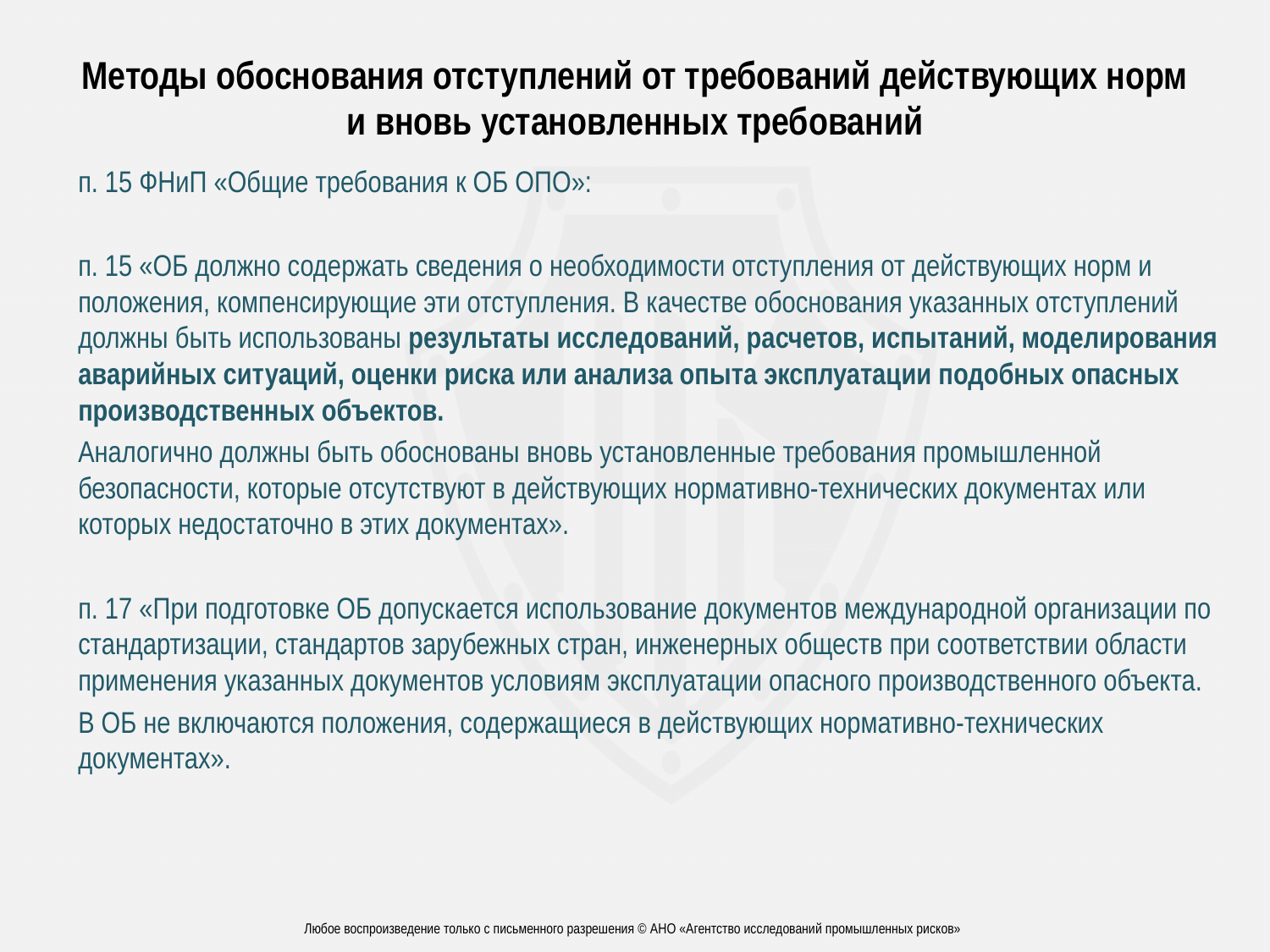

# Методы обоснования отступлений от требований действующих норм и вновь установленных требований
п. 15 ФНиП «Общие требования к ОБ ОПО»:

п. 15 «ОБ должно содержать сведения о необходимости отступления от действующих норм и положения, компенсирующие эти отступления. В качестве обоснования указанных отступлений должны быть использованы результаты исследований, расчетов, испытаний, моделирования аварийных ситуаций, оценки риска или анализа опыта эксплуатации подобных опасных производственных объектов.
Аналогично должны быть обоснованы вновь установленные требования промышленной безопасности, которые отсутствуют в действующих нормативно-технических документах или которых недостаточно в этих документах».

п. 17 «При подготовке ОБ допускается использование документов международной организации по стандартизации, стандартов зарубежных стран, инженерных обществ при соответствии области применения указанных документов условиям эксплуатации опасного производственного объекта.
В ОБ не включаются положения, содержащиеся в действующих нормативно-технических документах».